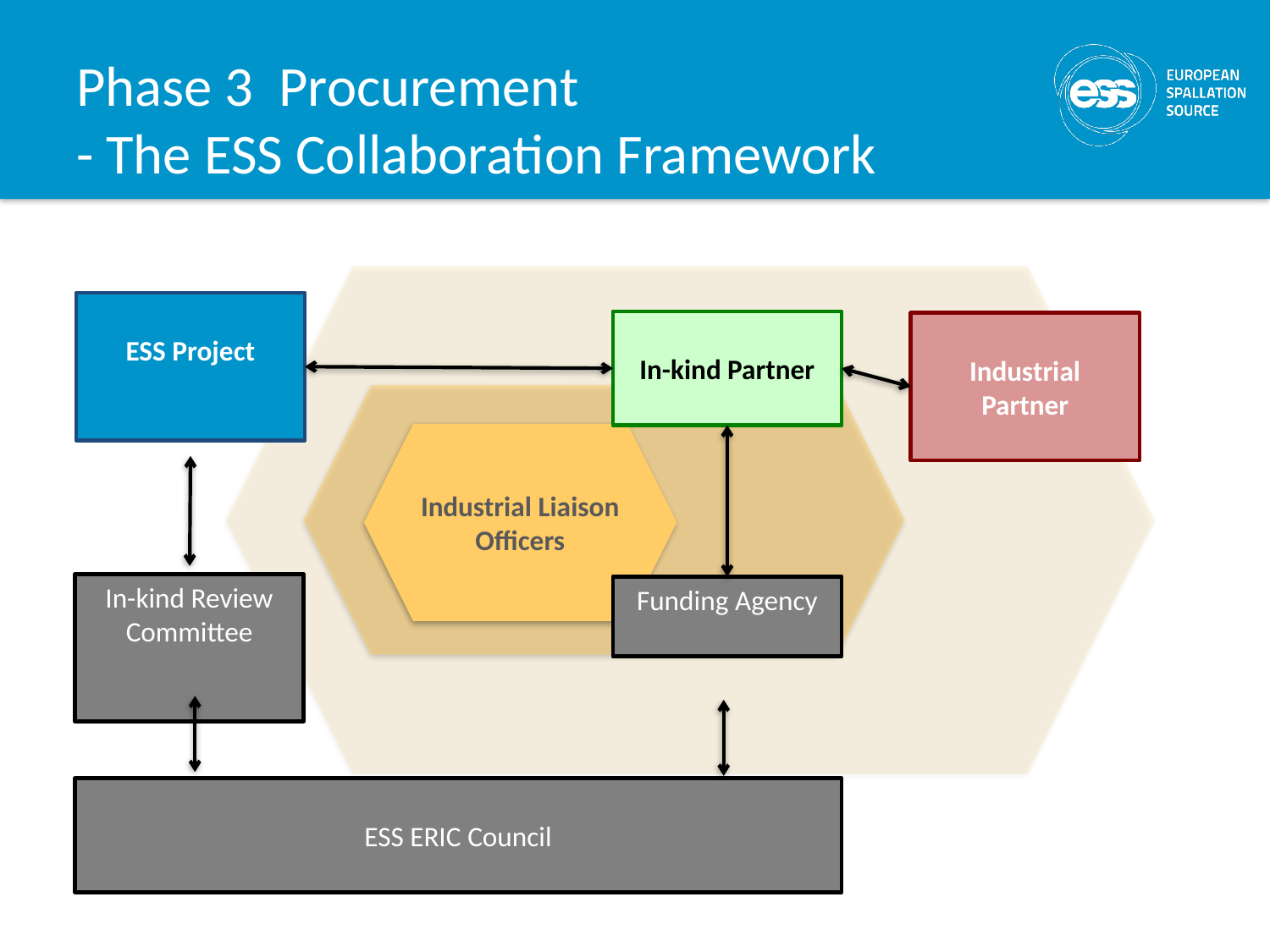

# Phase 3  Procurement - The ESS Collaboration Framework

Industrial Liaison Officers

ESS Project

In-kind Partner

Industrial Partner

In-kind Review Committee

Funding Agency

ESS ERIC Council